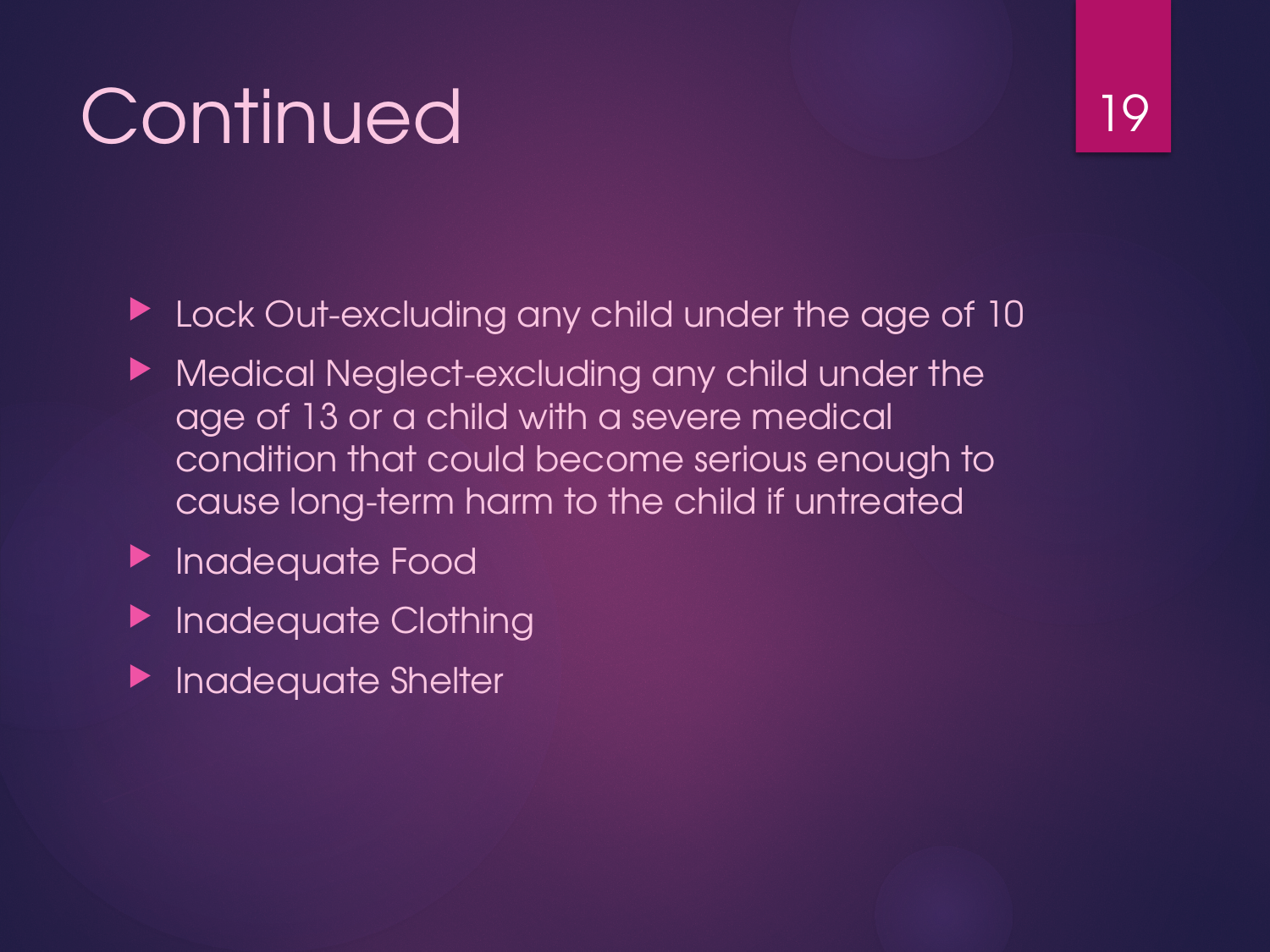

19
# Continued
Lock Out-excluding any child under the age of 10
Medical Neglect-excluding any child under the age of 13 or a child with a severe medical condition that could become serious enough to cause long-term harm to the child if untreated
Inadequate Food
Inadequate Clothing
Inadequate Shelter